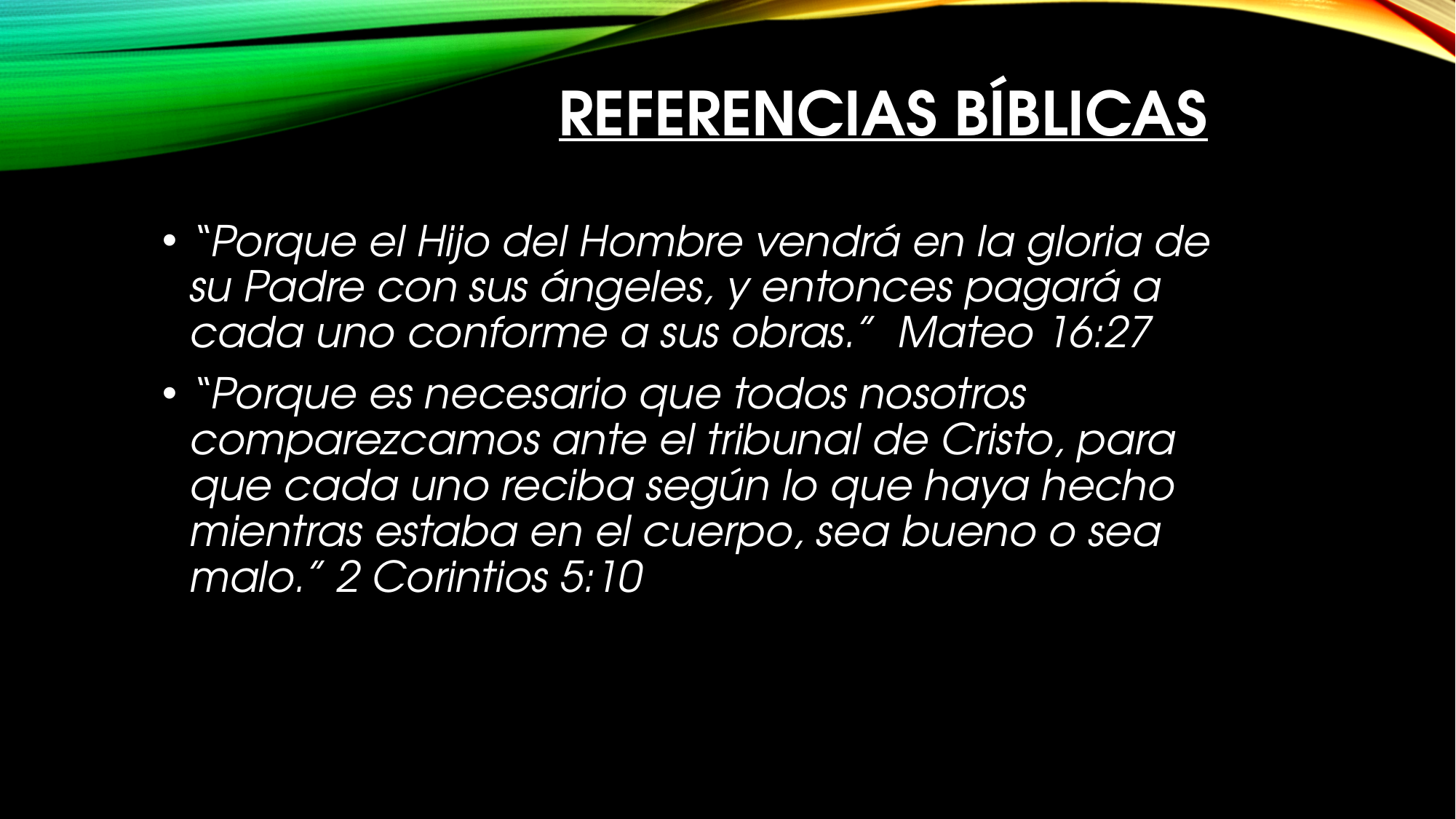

# Referencias Bíblicas
“Porque el Hijo del Hombre vendrá en la gloria de su Padre con sus ángeles, y entonces pagará a cada uno conforme a sus obras.”  Mateo 16:27
“Porque es necesario que todos nosotros comparezcamos ante el tribunal de Cristo, para que cada uno reciba según lo que haya hecho mientras estaba en el cuerpo, sea bueno o sea malo.” 2 Corintios 5:10